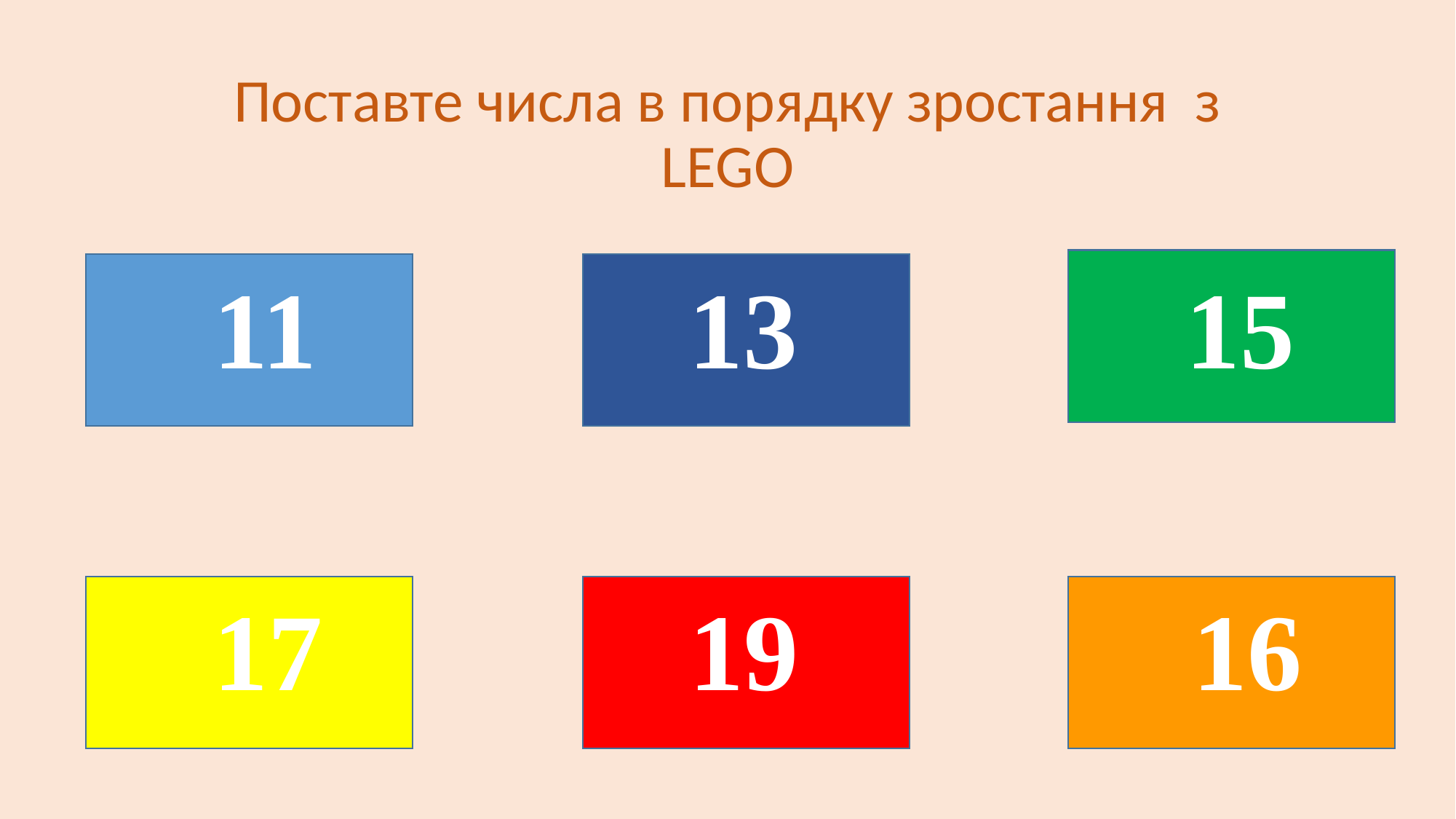

# Поставте числа в порядку зростання  з LEGO

13
15
11

19
16

17